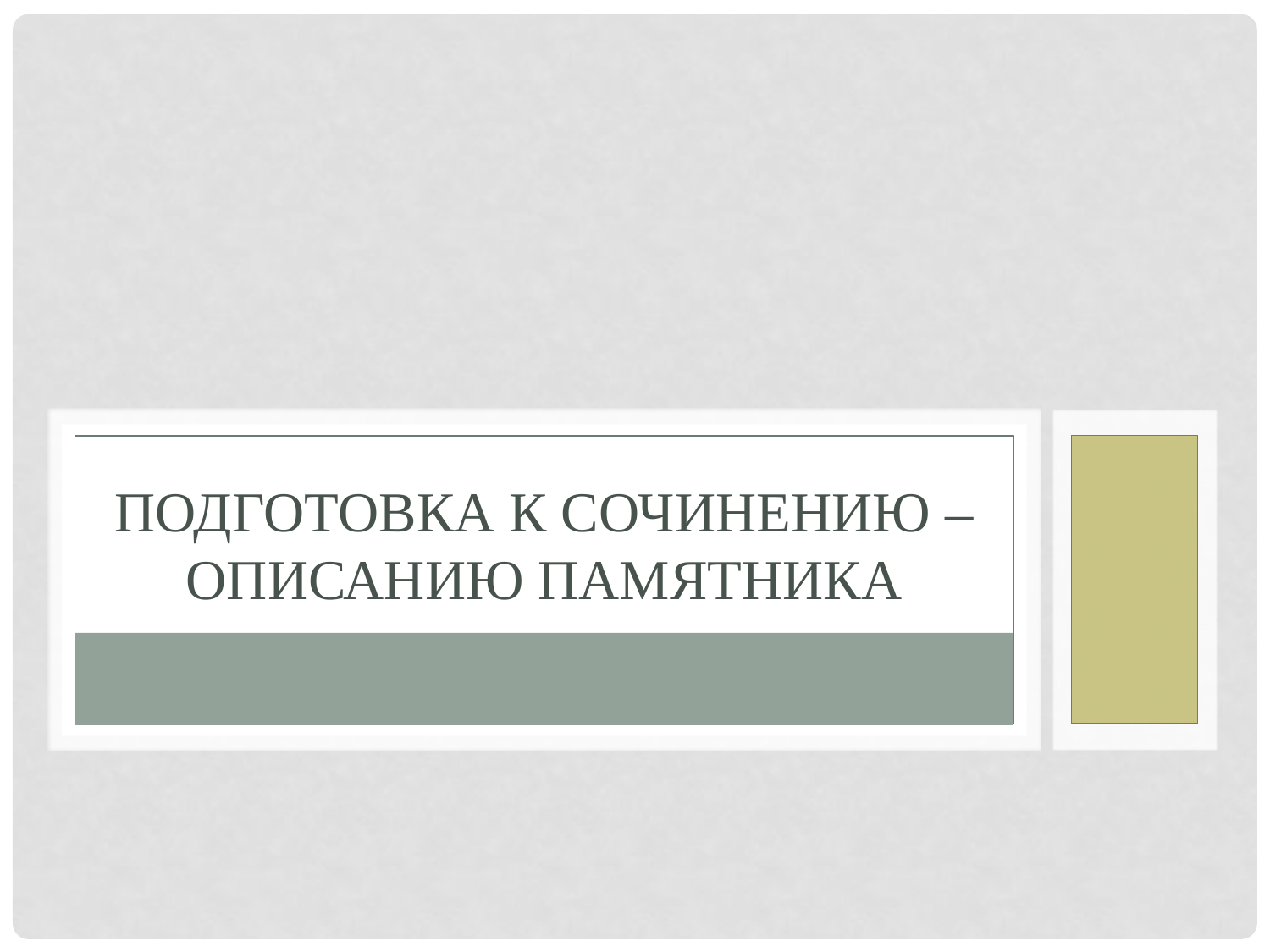

# Подготовка к сочинению – описанию памятника